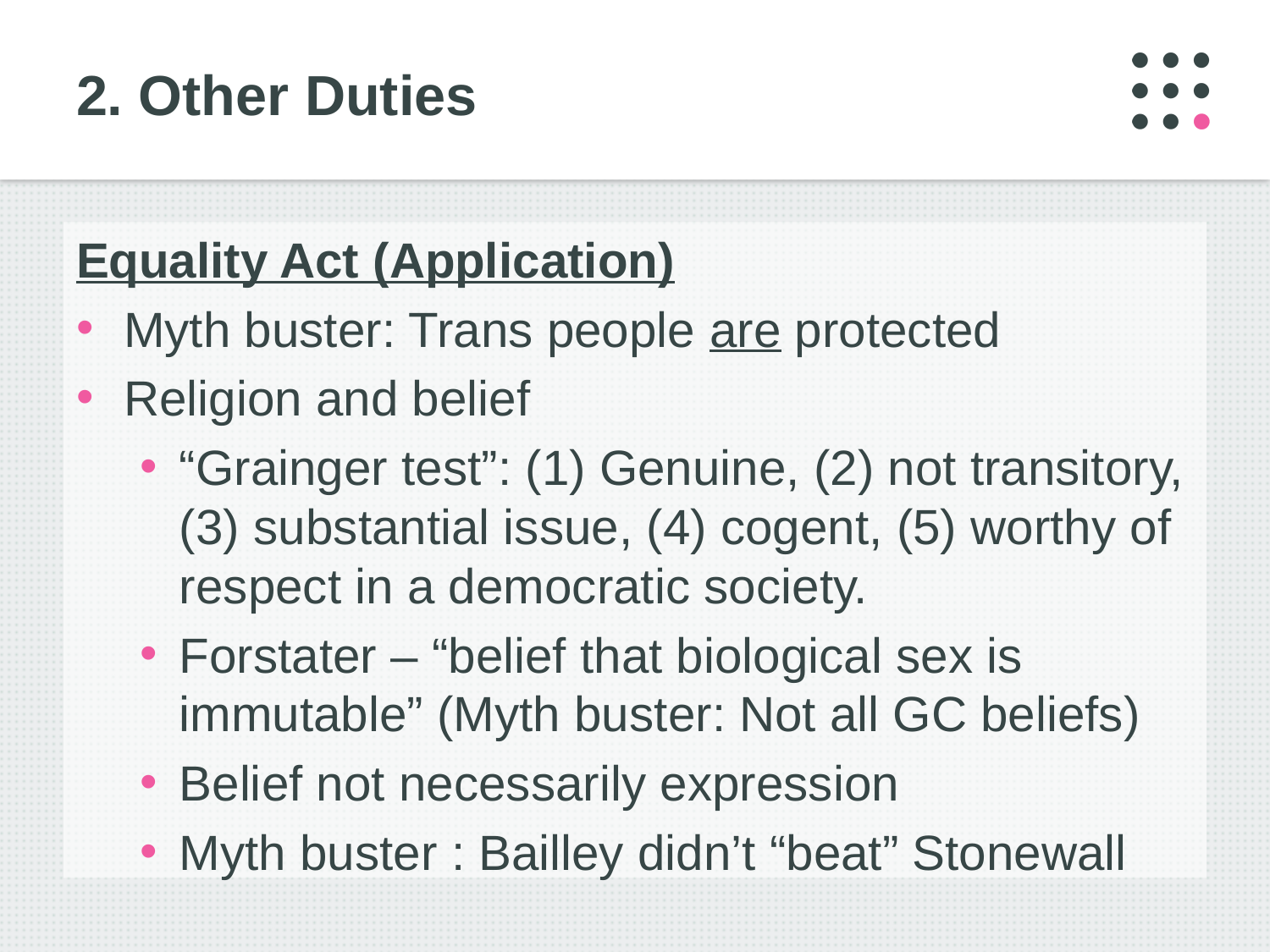

# 2. Other Duties
Equality Act (Application)
Myth buster: Trans people are protected
Religion and belief
“Grainger test”: (1) Genuine, (2) not transitory, (3) substantial issue, (4) cogent, (5) worthy of respect in a democratic society.
Forstater – “belief that biological sex is immutable” (Myth buster: Not all GC beliefs)
Belief not necessarily expression
Myth buster : Bailley didn’t “beat” Stonewall